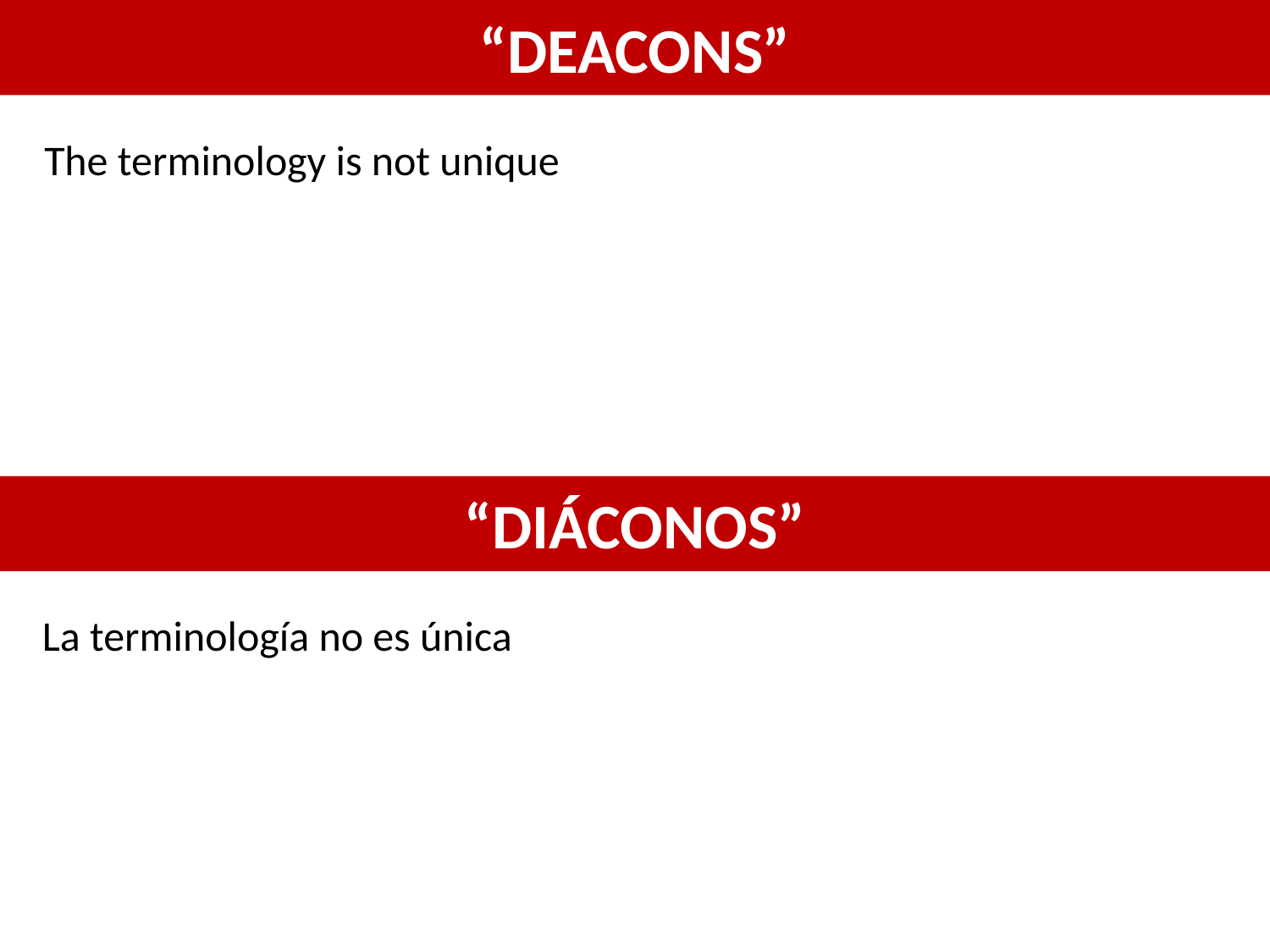

# “DEACONS”
The terminology is not unique
“DIÁCONOS”
La terminología no es única